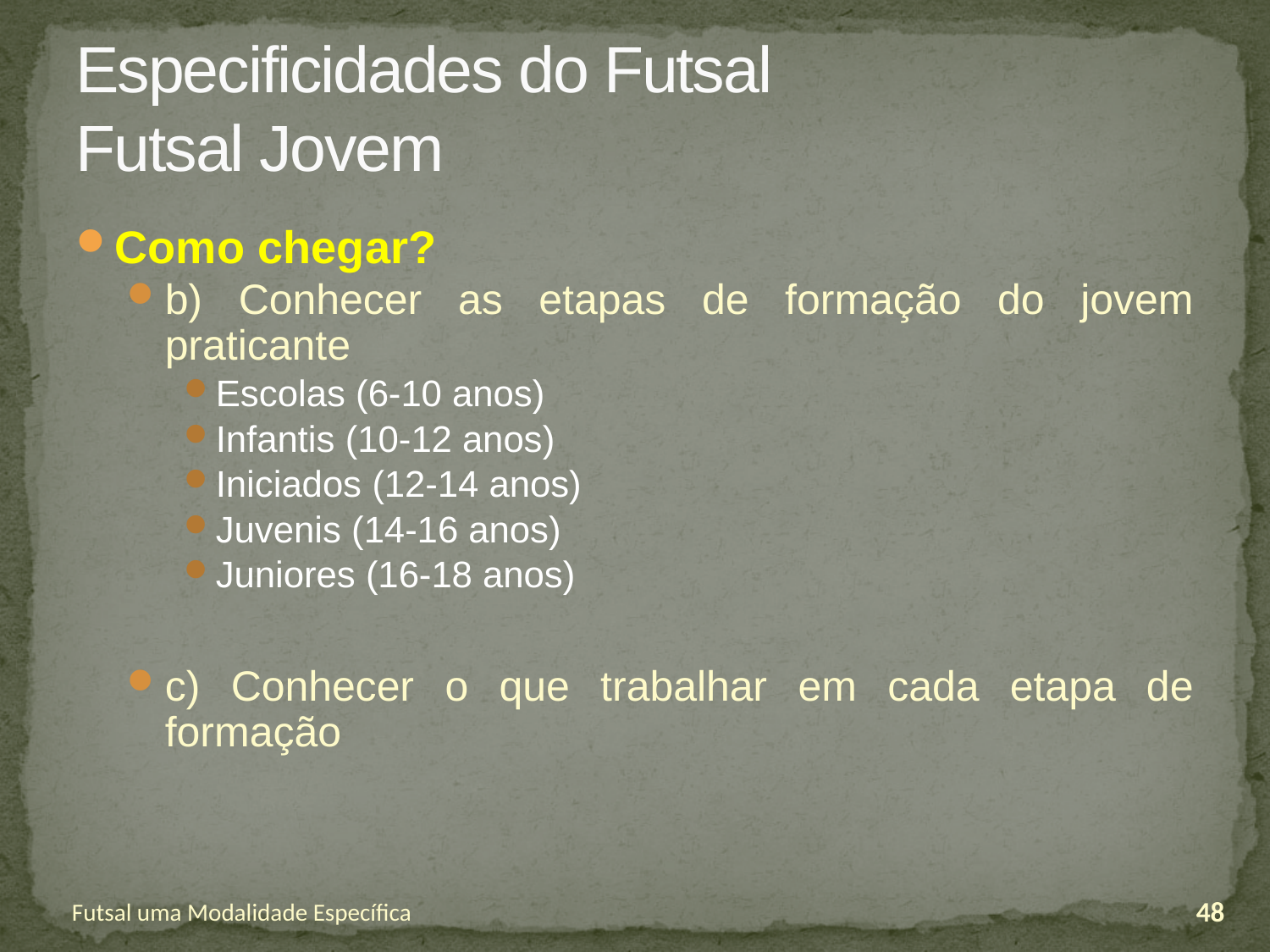

# Especificidades do Futsal Futsal Jovem
Como chegar?
b) Conhecer as etapas de formação do jovem praticante
Escolas (6-10 anos)
Infantis (10-12 anos)
Iniciados (12-14 anos)
Juvenis (14-16 anos)
Juniores (16-18 anos)

c) Conhecer o que trabalhar em cada etapa de formação

Futsal uma Modalidade Específica
48